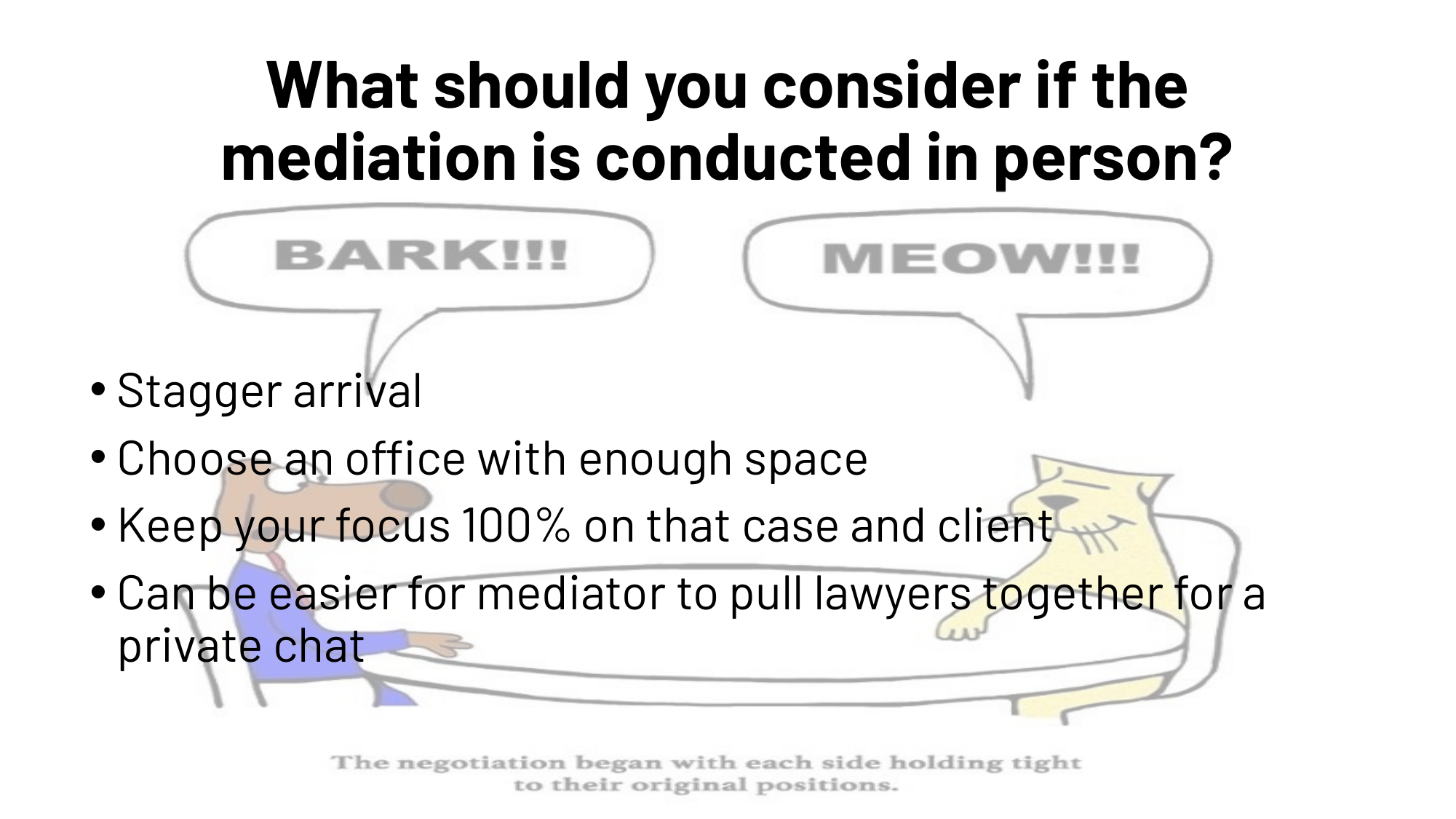

# What should you consider if the mediation is conducted in person?

Stagger arrival
Choose an office with enough space
Keep your focus 100% on that case and client
Can be easier for mediator to pull lawyers together for a private chat